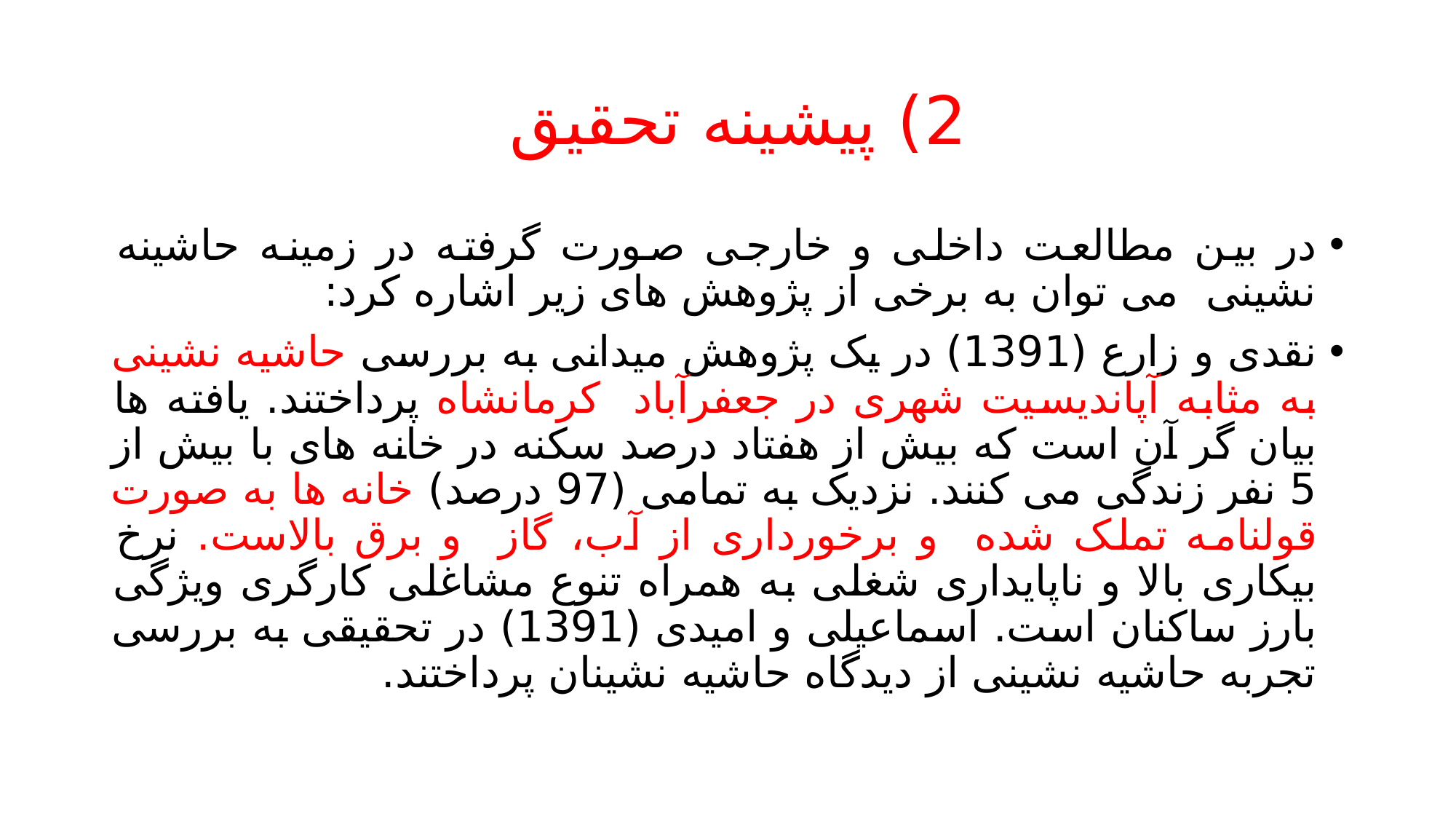

# 2) پیشینه تحقیق
در بین مطالعت داخلی و خارجی صورت گرفته در زمینه حاشینه نشینی  می توان به برخی از پژوهش های زیر اشاره کرد:
نقدی و زارع (1391) در یک پژوهش میدانی به بررسی حاشیه نشینی به مثابه آپاندیسیت شهری در جعفرآباد  کرمانشاه پرداختند. یافته ها بیان گر آن است که بیش از هفتاد درصد سکنه در خانه های با بیش از 5 نفر زندگی می کنند. نزدیک به تمامی (97 درصد) خانه ها به صورت قولنامه تملک شده  و برخورداری از آب، گاز  و برق بالاست. نرخ بیکاری بالا و ناپایداری شغلی به همراه تنوع مشاغلی کارگری ویژگی بارز ساکنان است. اسماعیلی و امیدی (1391) در تحقیقی به بررسی تجربه حاشیه نشینی از دیدگاه حاشیه نشینان پرداختند.